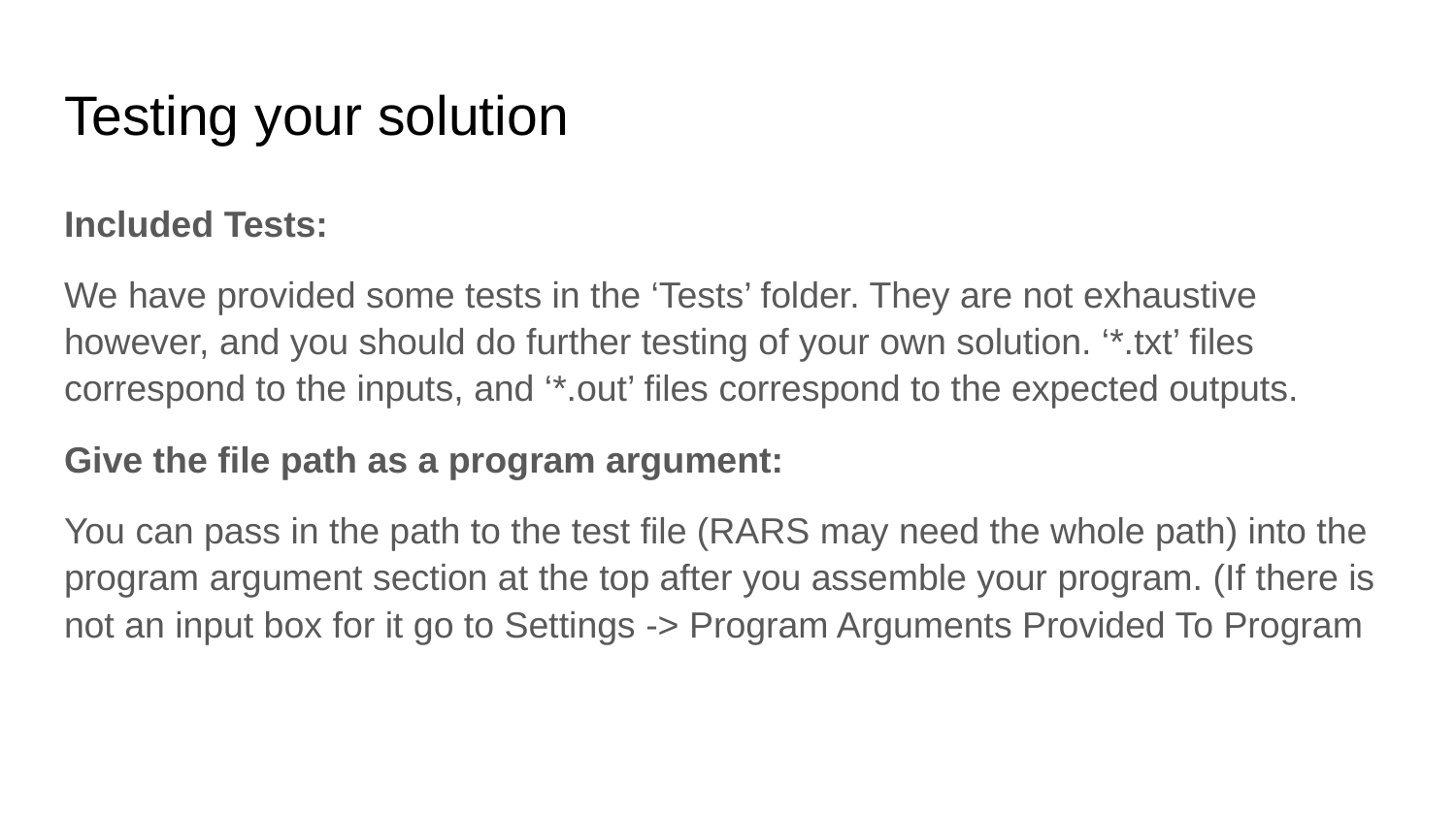

# Testing your solution
Included Tests:
We have provided some tests in the ‘Tests’ folder. They are not exhaustive however, and you should do further testing of your own solution. ‘*.txt’ files correspond to the inputs, and ‘*.out’ files correspond to the expected outputs.
Give the file path as a program argument:
You can pass in the path to the test file (RARS may need the whole path) into the program argument section at the top after you assemble your program. (If there is not an input box for it go to Settings -> Program Arguments Provided To Program